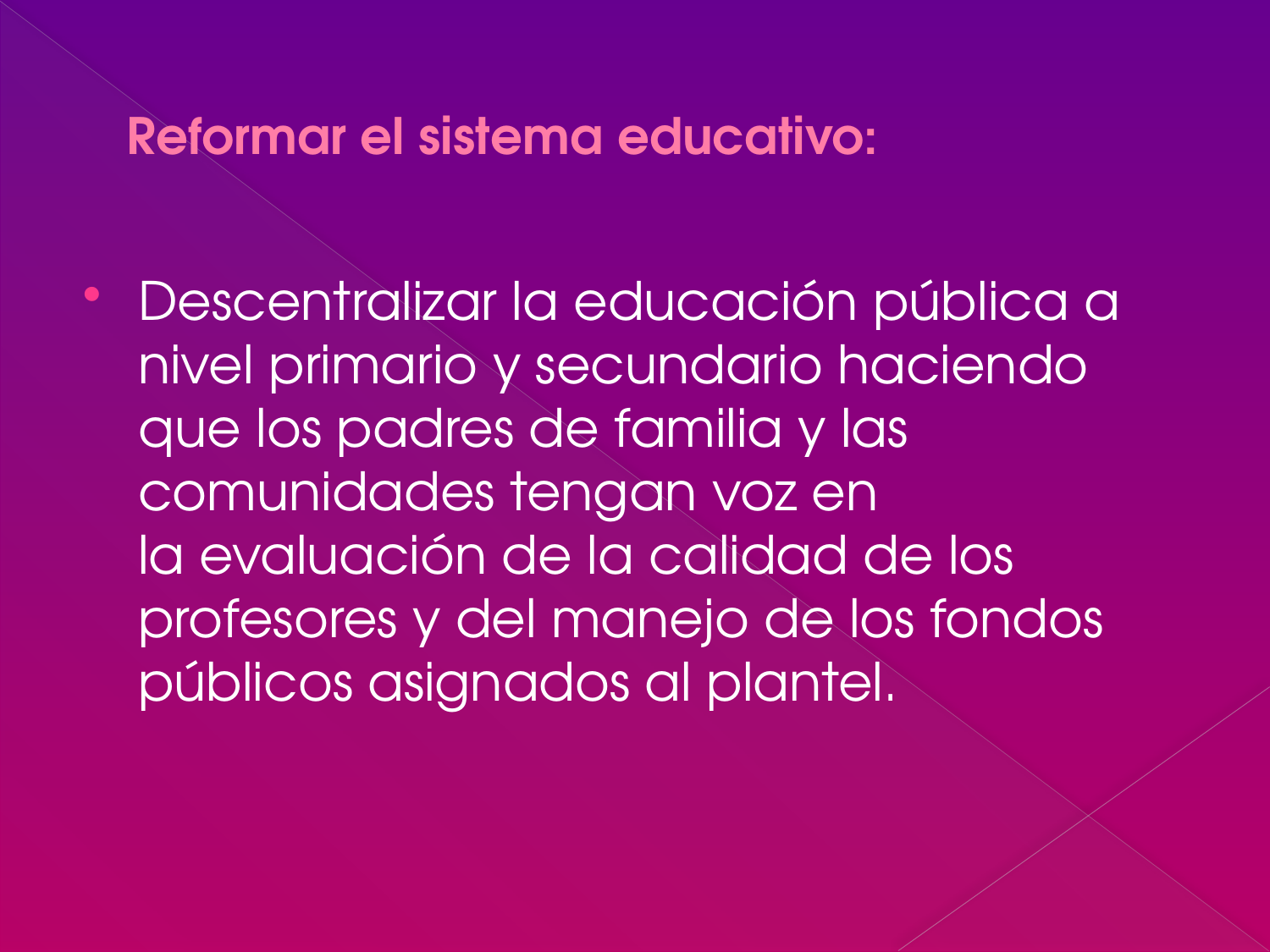

# Reformar el sistema educativo:
Descentralizar la educación pública a nivel primario y secundario haciendo que los padres de familia y las comunidades tengan voz en la evaluación de la calidad de los profesores y del manejo de los fondos públicos asignados al plantel.